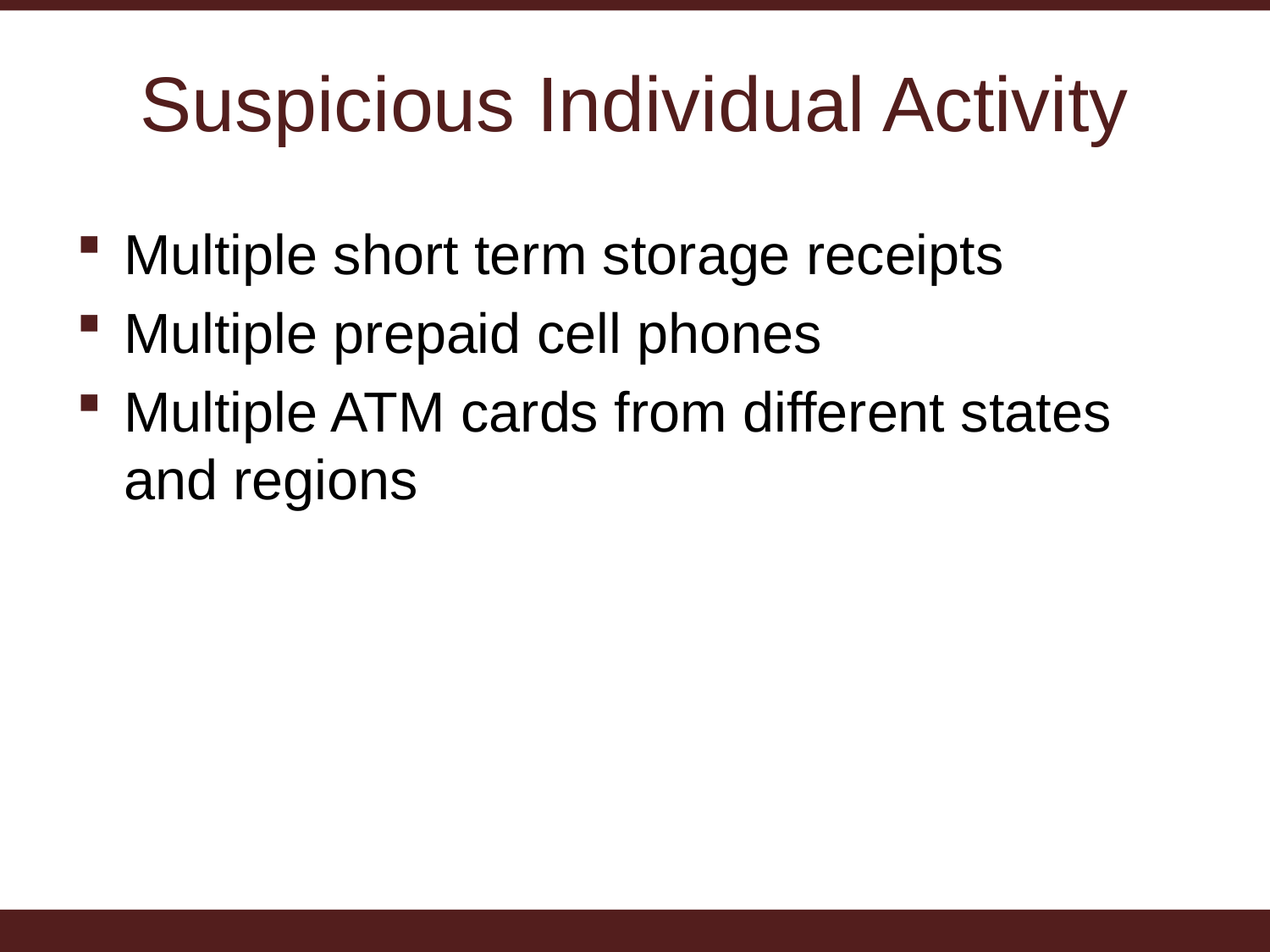

# Suspicious Individual Activity
Multiple short term storage receipts
Multiple prepaid cell phones
Multiple ATM cards from different states and regions